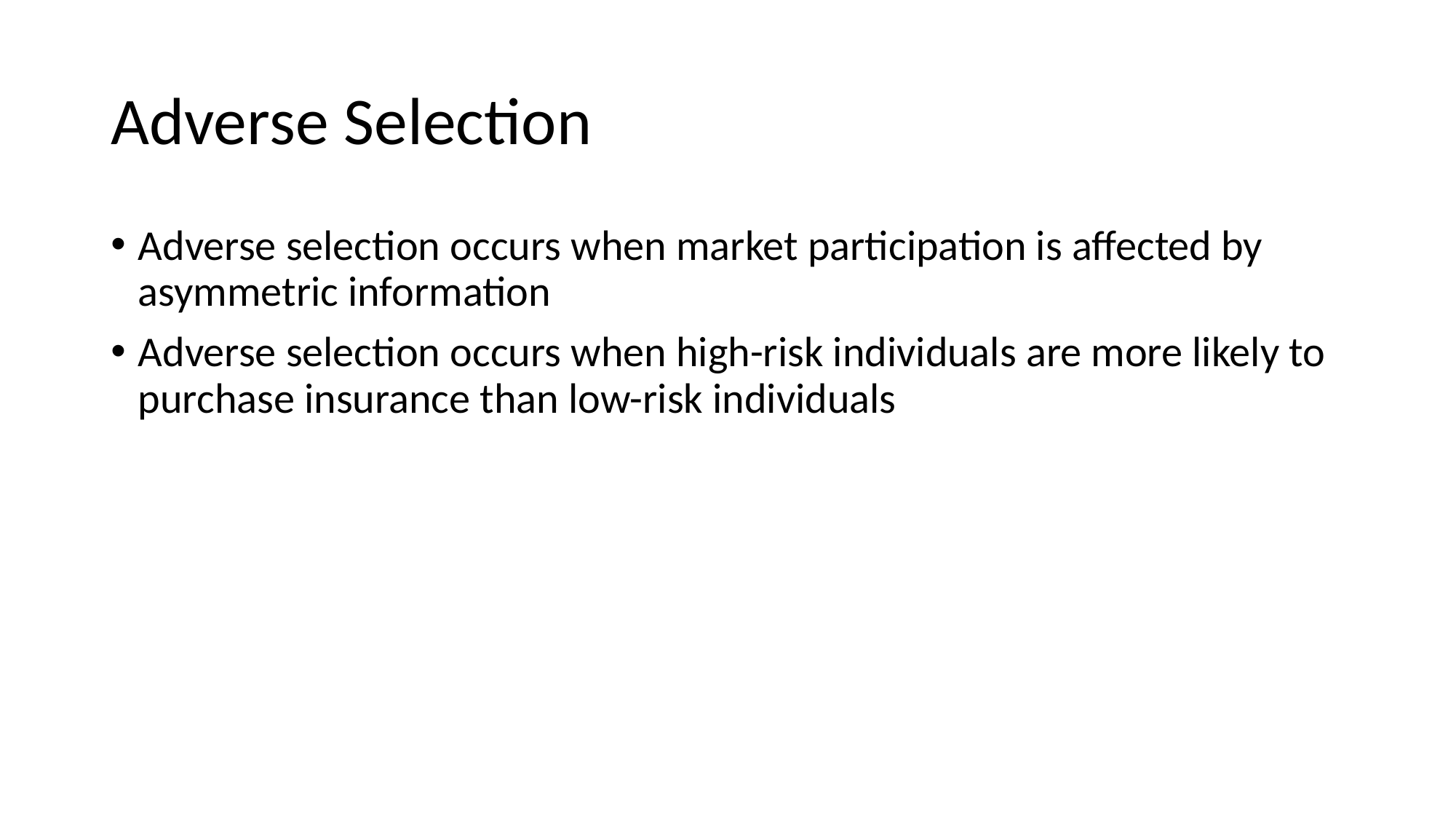

# Adverse Selection
Adverse selection occurs when market participation is affected by asymmetric information
Adverse selection occurs when high-risk individuals are more likely to purchase insurance than low-risk individuals